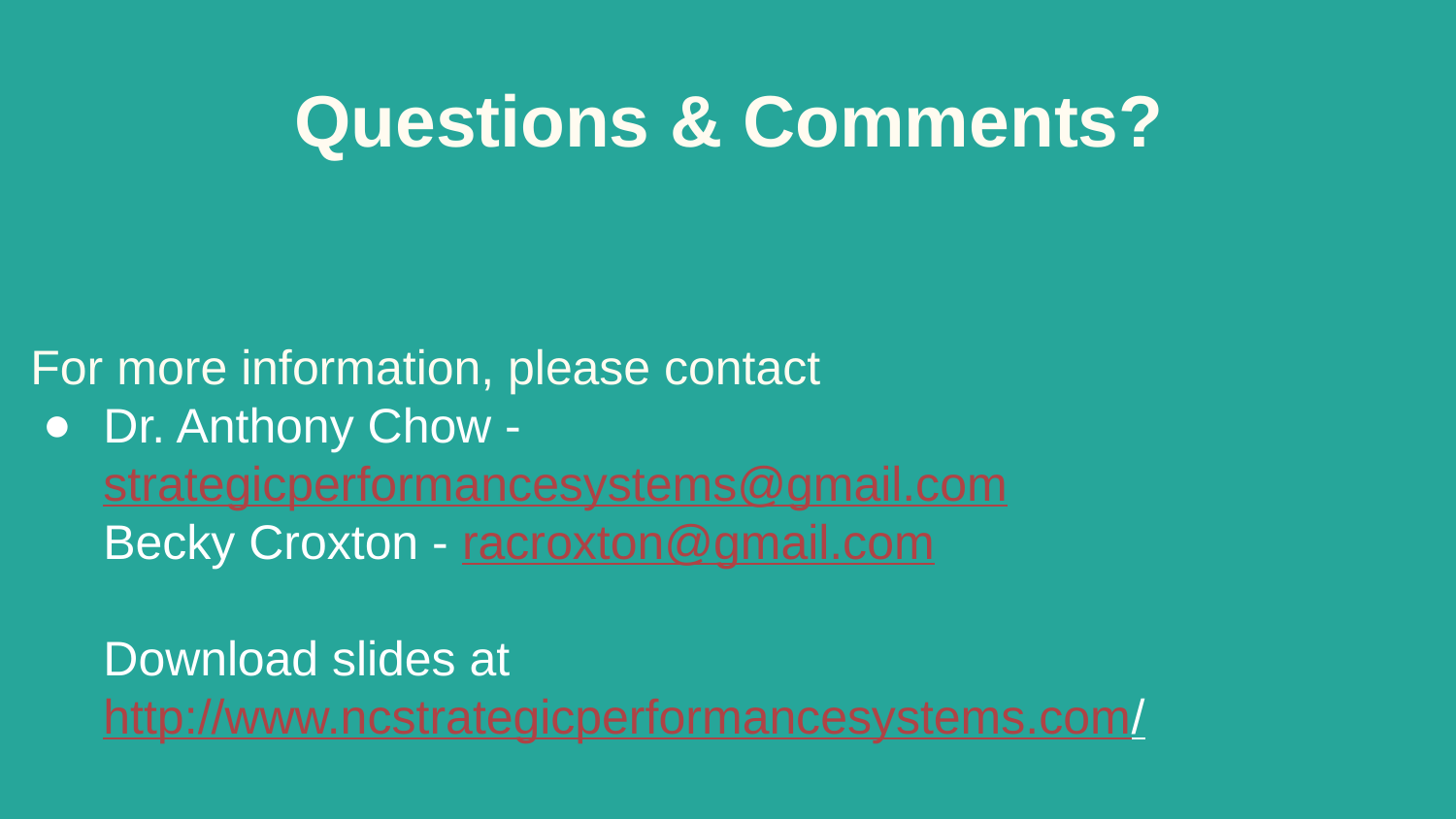

# Questions & Comments?

For more information, please contact
Dr. Anthony Chow - strategicperformancesystems@gmail.com
Becky Croxton - racroxton@gmail.com
Download slides at http://www.ncstrategicperformancesystems.com/